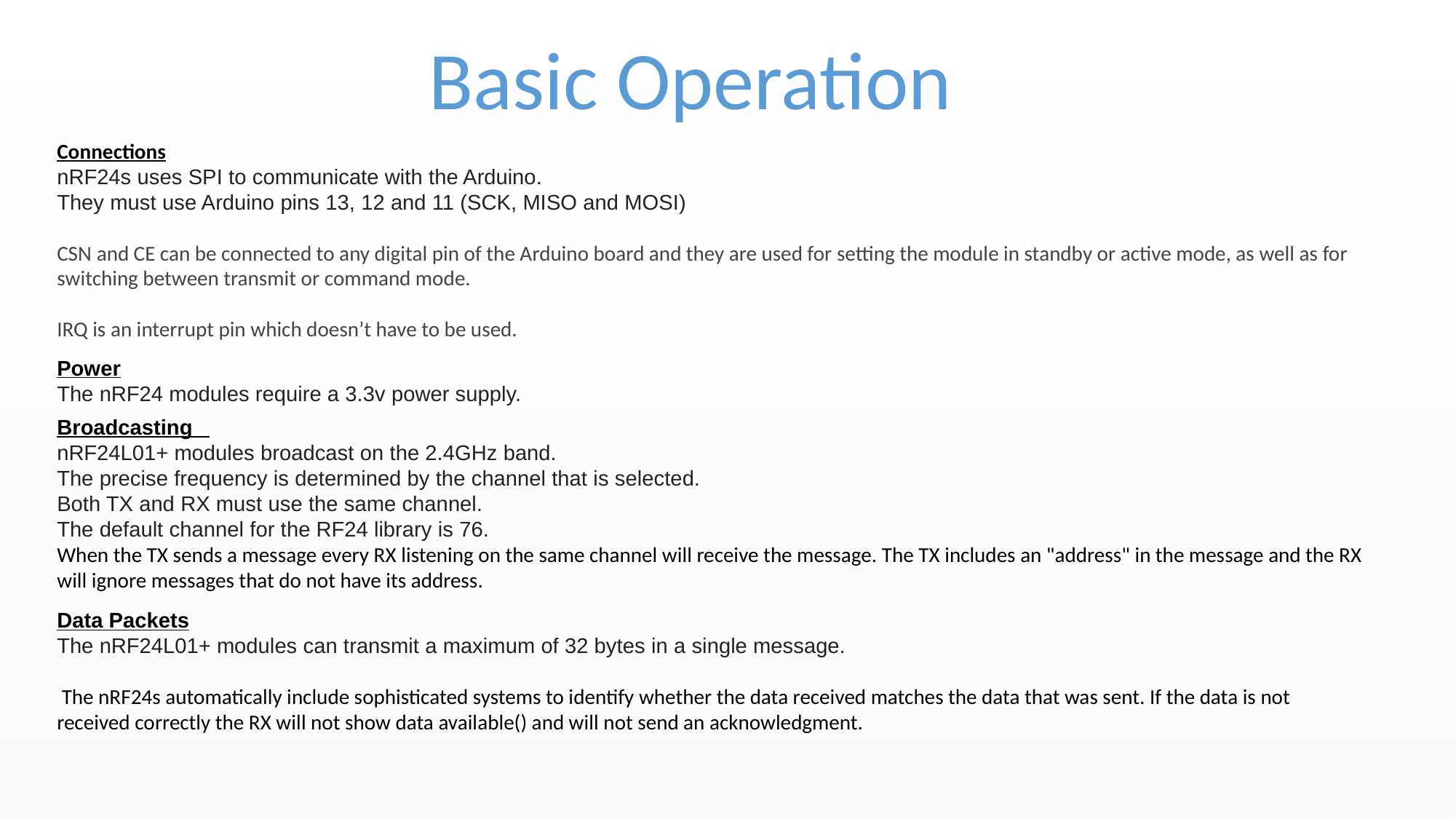

Basic Operation
Connections
nRF24s uses SPI to communicate with the Arduino.
They must use Arduino pins 13, 12 and 11 (SCK, MISO and MOSI)

CSN and CE can be connected to any digital pin of the Arduino board and they are used for setting the module in standby or active mode, as well as for switching between transmit or command mode.

IRQ is an interrupt pin which doesn’t have to be used.
Power
The nRF24 modules require a 3.3v power supply.
Broadcasting
nRF24L01+ modules broadcast on the 2.4GHz band.
The precise frequency is determined by the channel that is selected.
Both TX and RX must use the same channel.
The default channel for the RF24 library is 76.
When the TX sends a message every RX listening on the same channel will receive the message. The TX includes an "address" in the message and the RX will ignore messages that do not have its address.
Data Packets
The nRF24L01+ modules can transmit a maximum of 32 bytes in a single message.

 The nRF24s automatically include sophisticated systems to identify whether the data received matches the data that was sent. If the data is not received correctly the RX will not show data available() and will not send an acknowledgment.